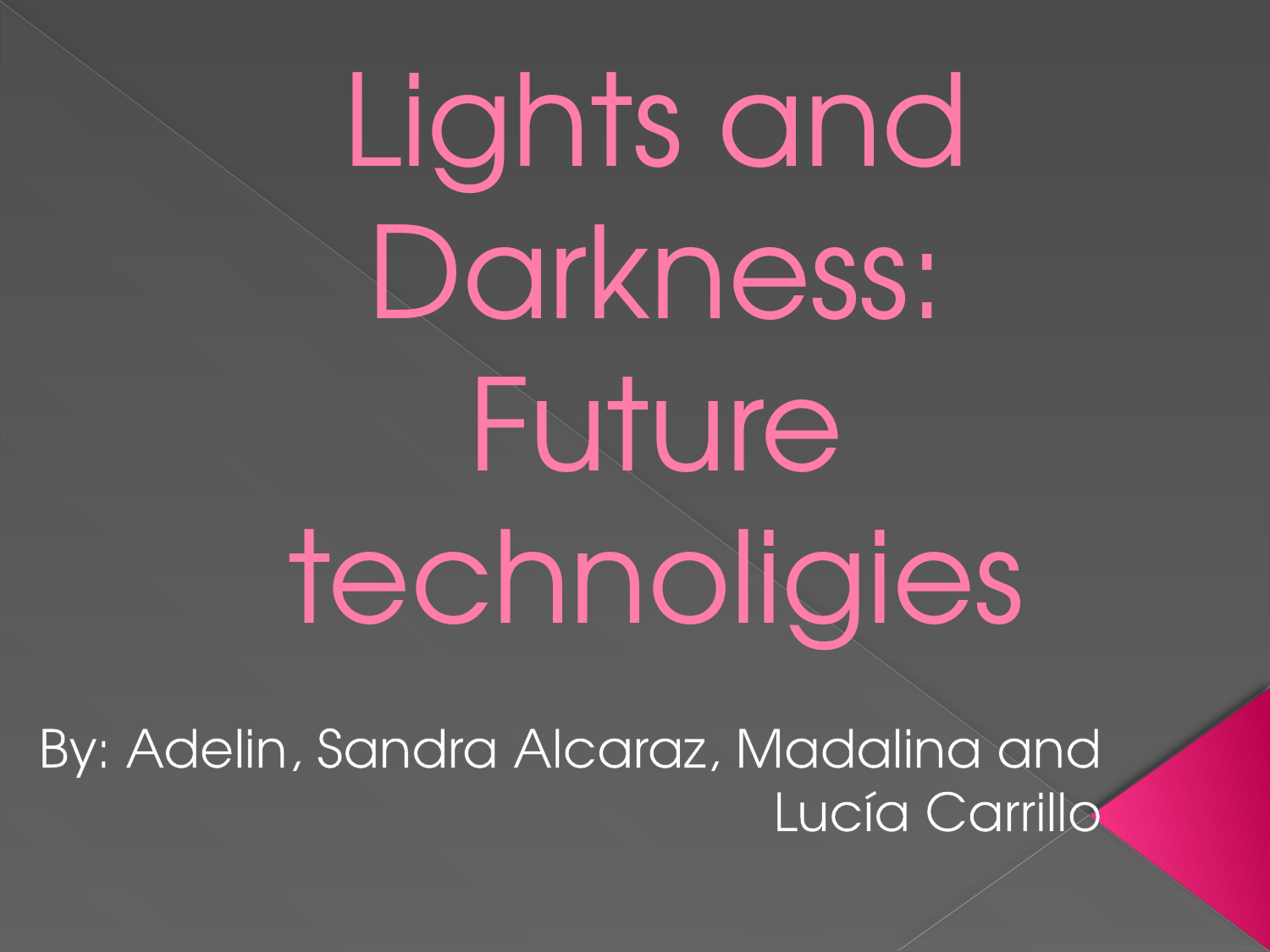

# Lights and Darkness: Future technoligies
By: Adelin, Sandra Alcaraz, Madalina and Lucía Carrillo